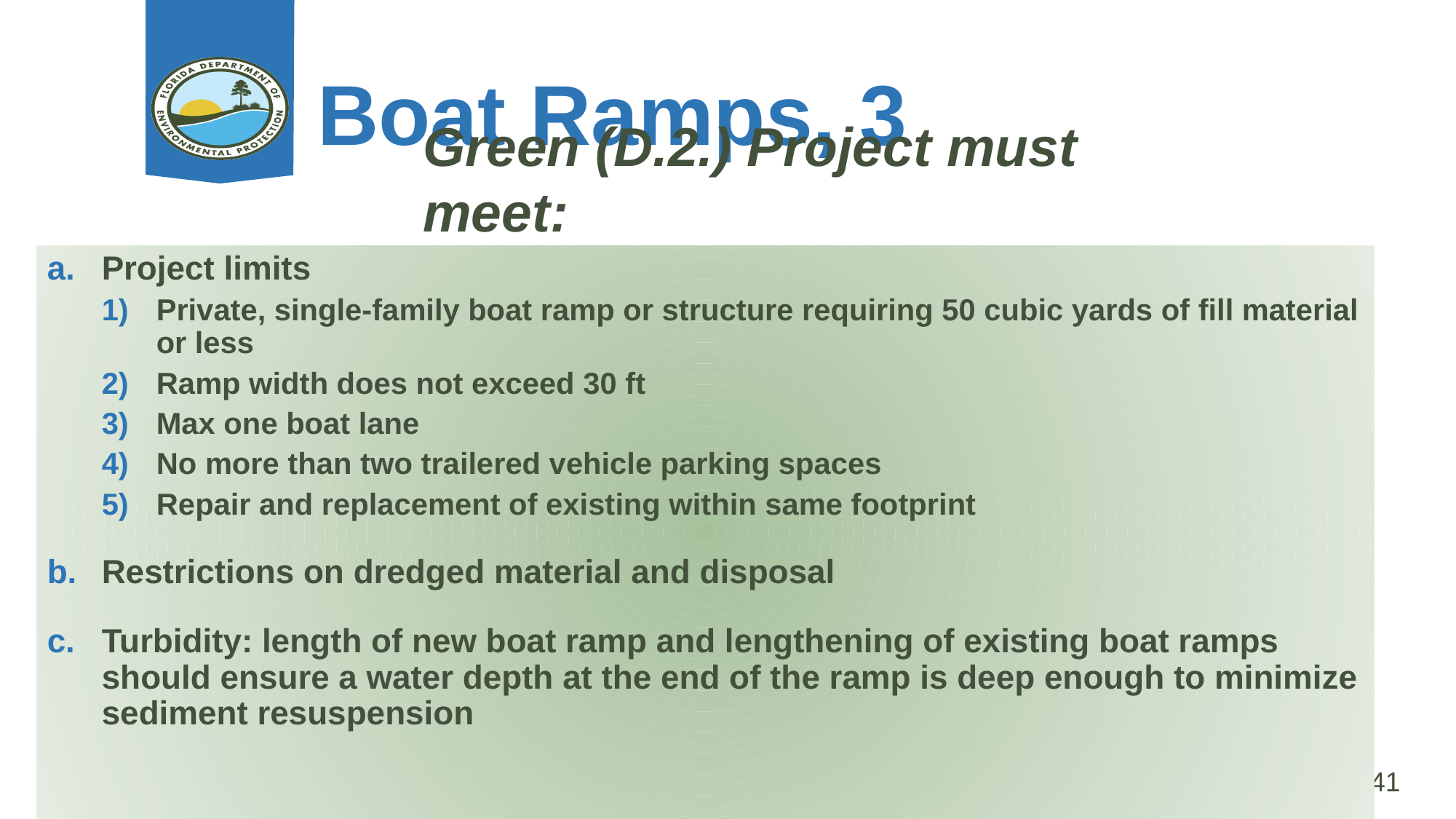

# Boat Ramps, 3
Green (D.2.) Project must meet:

Project limits
Private, single-family boat ramp or structure requiring 50 cubic yards of fill material or less
Ramp width does not exceed 30 ft
Max one boat lane
No more than two trailered vehicle parking spaces
Repair and replacement of existing within same footprint
Restrictions on dredged material and disposal
Turbidity: length of new boat ramp and lengthening of existing boat ramps should ensure a water depth at the end of the ramp is deep enough to minimize sediment resuspension